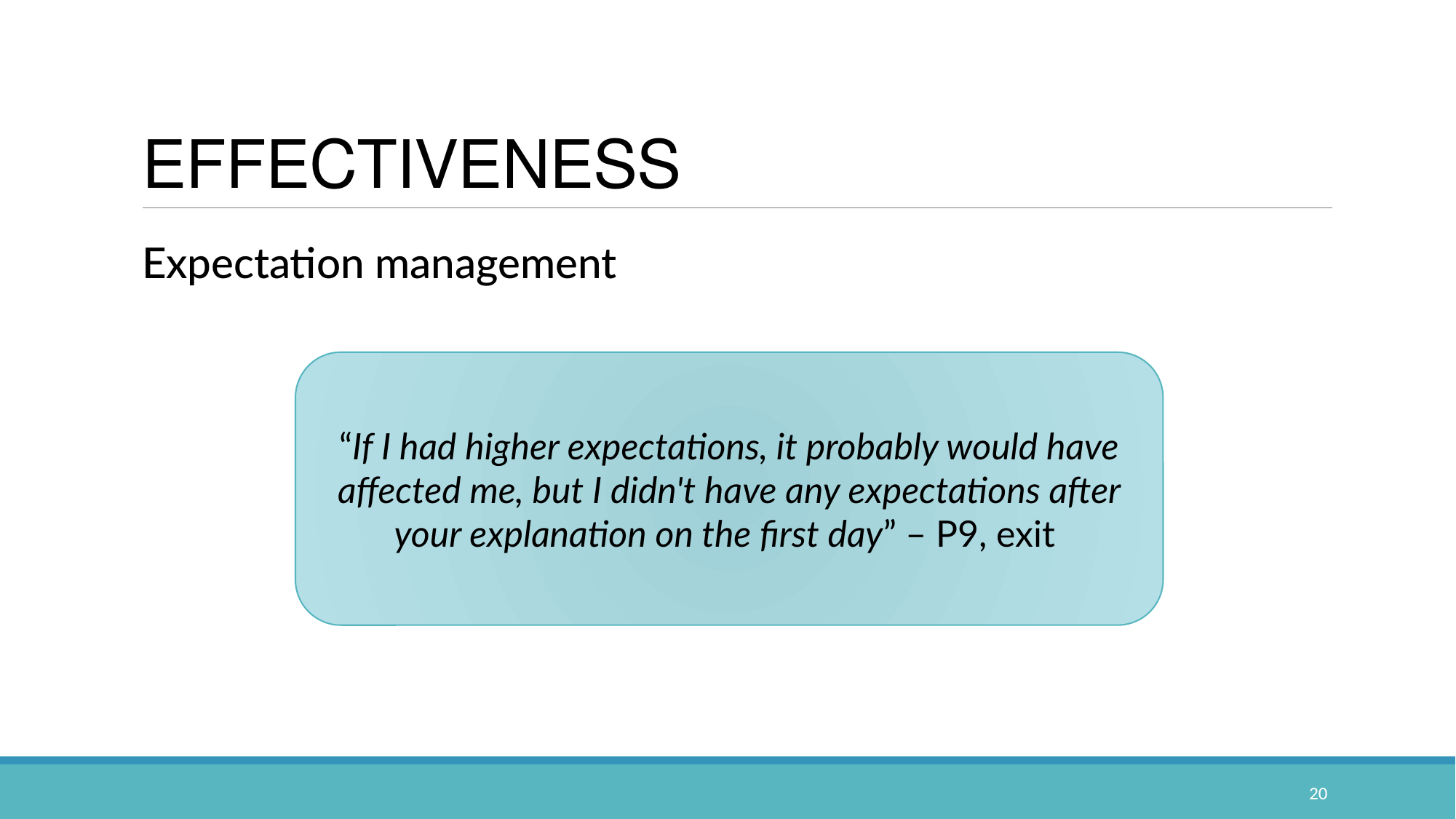

# EFFECTIVENESS
Expectation management
“If I had higher expectations, it probably would have affected me, but I didn't have any expectations after your explanation on the first day” – P9, exit
20